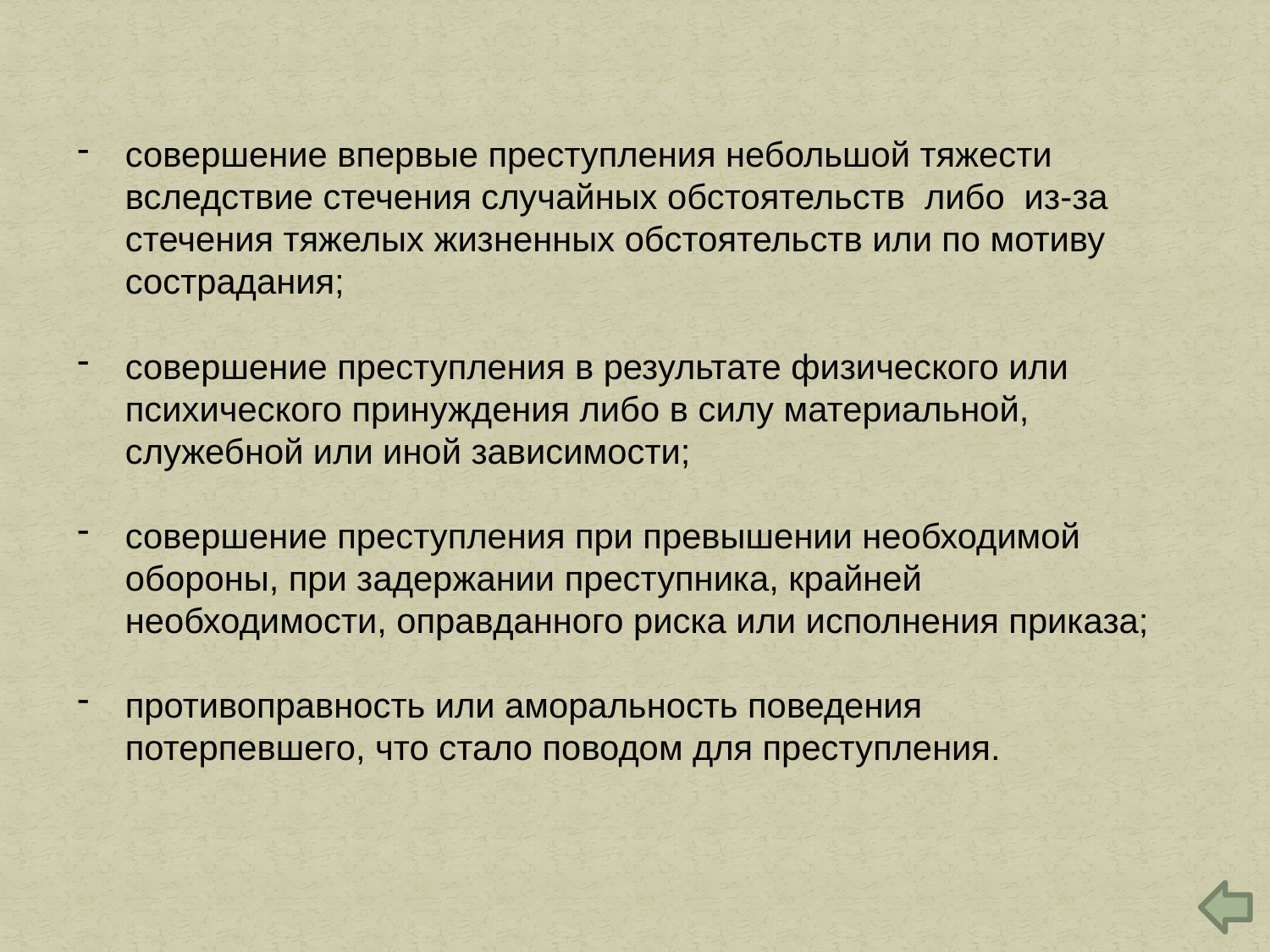

совершение впервые преступления небольшой тяжести вследствие стечения случайных обстоятельств  либо  из-за стечения тяжелых жизненных обстоятельств или по мотиву сострадания;

совершение преступления в результате физического или психического принуждения либо в силу материальной, служебной или иной зависимости;

совершение преступления при превышении необходимой обороны, при задержании преступника, крайней необходимости, оправданного риска или исполнения приказа;

противоправность или аморальность поведения потерпевшего, что стало поводом для преступления.